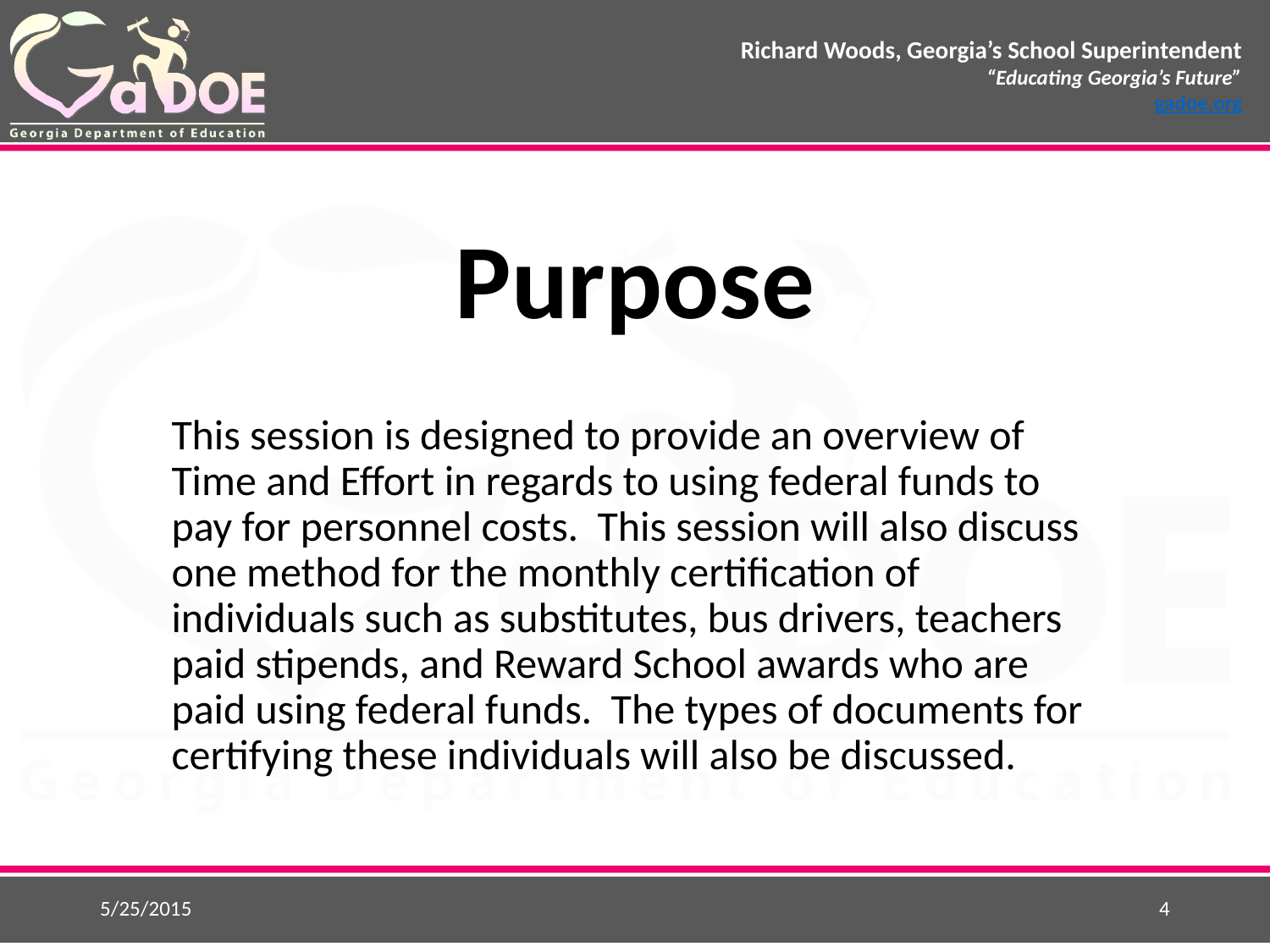

# Purpose
This session is designed to provide an overview of Time and Effort in regards to using federal funds to pay for personnel costs.  This session will also discuss one method for the monthly certification of individuals such as substitutes, bus drivers, teachers paid stipends, and Reward School awards who are paid using federal funds.  The types of documents for certifying these individuals will also be discussed.
5/25/2015
4